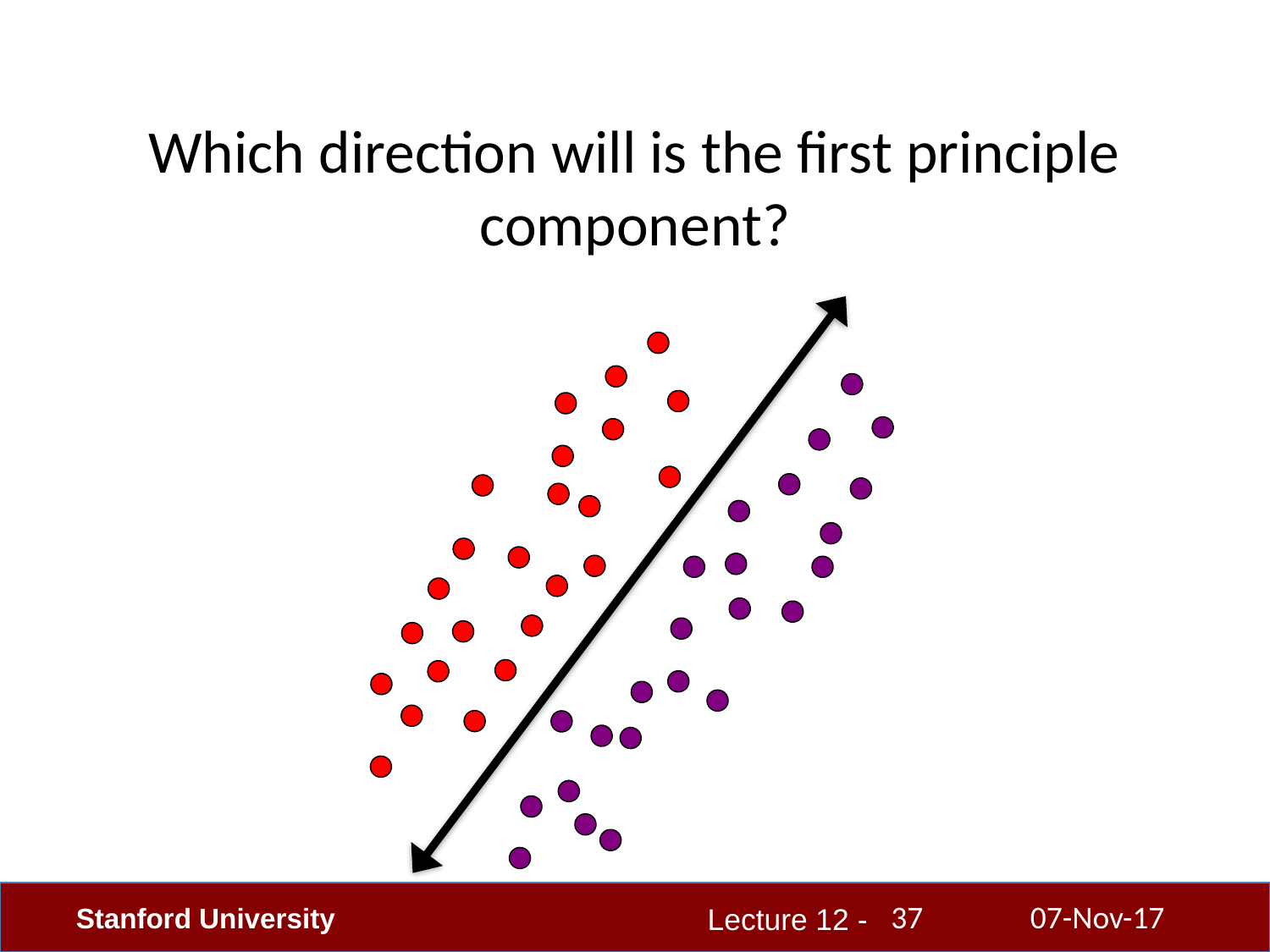

# Which direction will is the first principle component?

37
07-Nov-17